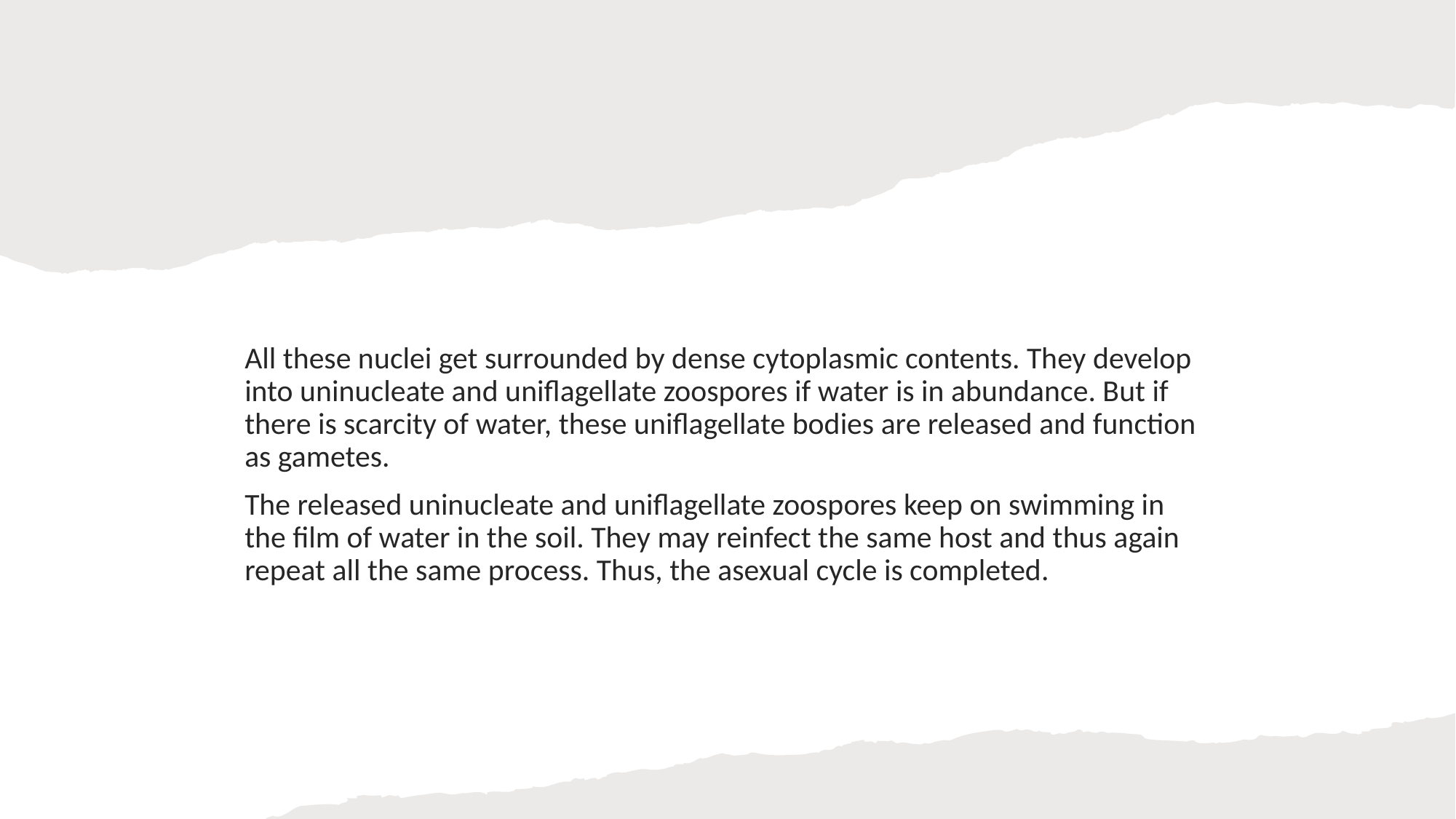

All these nuclei get surrounded by dense cytoplasmic contents. They develop into uninucleate and uniflagellate zoospores if water is in abundance. But if there is scarcity of water, these uniflagellate bodies are released and function as gametes.
The released uninucleate and uniflagellate zoospores keep on swimming in the film of water in the soil. They may reinfect the same host and thus again repeat all the same process. Thus, the asexual cycle is completed.